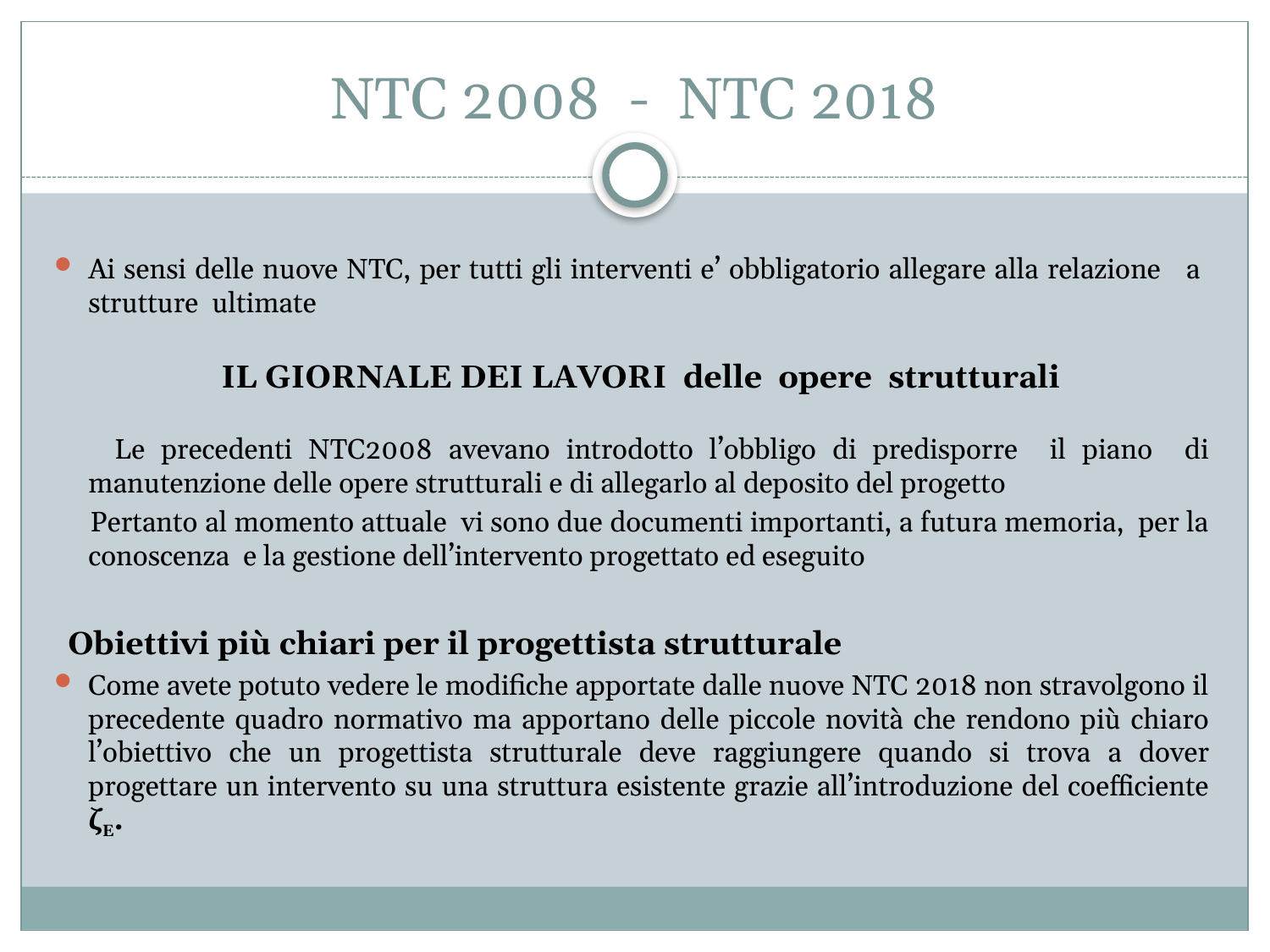

# NTC 2008  -  NTC 2018

Ai sensi delle nuove NTC, per tutti gli interventi e’ obbligatorio allegare alla relazione   a  strutture  ultimate

   IL GIORNALE DEI LAVORI  delle  opere  strutturali

    Le precedenti NTC2008 avevano introdotto l’obbligo di predisporre  il piano  di manutenzione delle opere strutturali e di allegarlo al deposito del progetto
     Pertanto al momento attuale  vi sono due documenti importanti, a futura memoria,  per la conoscenza  e la gestione dell’intervento progettato ed eseguito

    Obiettivi più chiari per il progettista strutturale
Come avete potuto vedere le modifiche apportate dalle nuove NTC 2018 non stravolgono il precedente quadro normativo ma apportano delle piccole novità che rendono più chiaro l’obiettivo che un progettista strutturale deve raggiungere quando si trova a dover progettare un intervento su una struttura esistente grazie all’introduzione del coefficiente ζE.